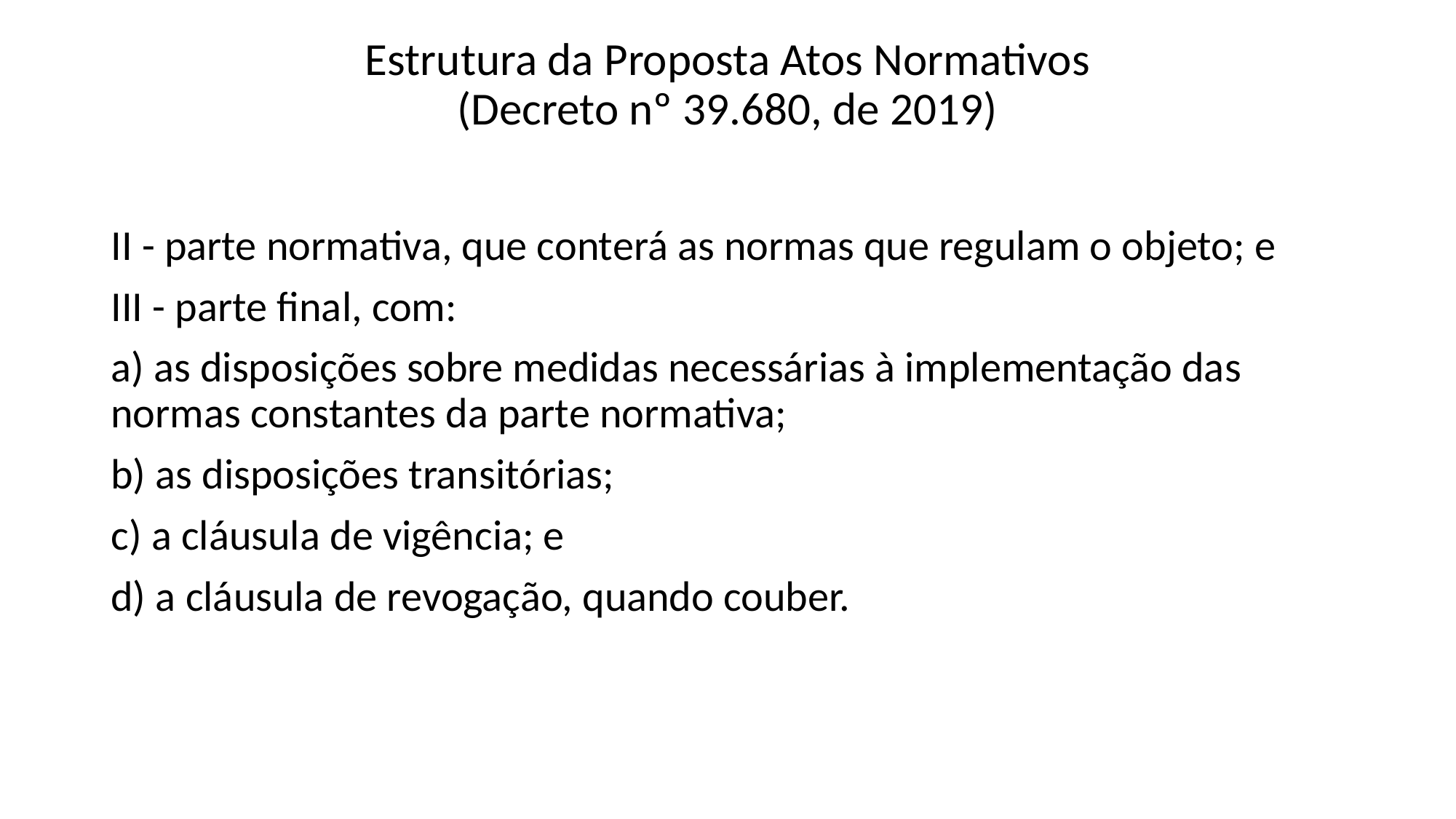

# Estrutura da Proposta Atos Normativos (Decreto nº 39.680, de 2019)
II - parte normativa, que conterá as normas que regulam o objeto; e
III - parte final, com:
a) as disposições sobre medidas necessárias à implementação das normas constantes da parte normativa;
b) as disposições transitórias;
c) a cláusula de vigência; e
d) a cláusula de revogação, quando couber.